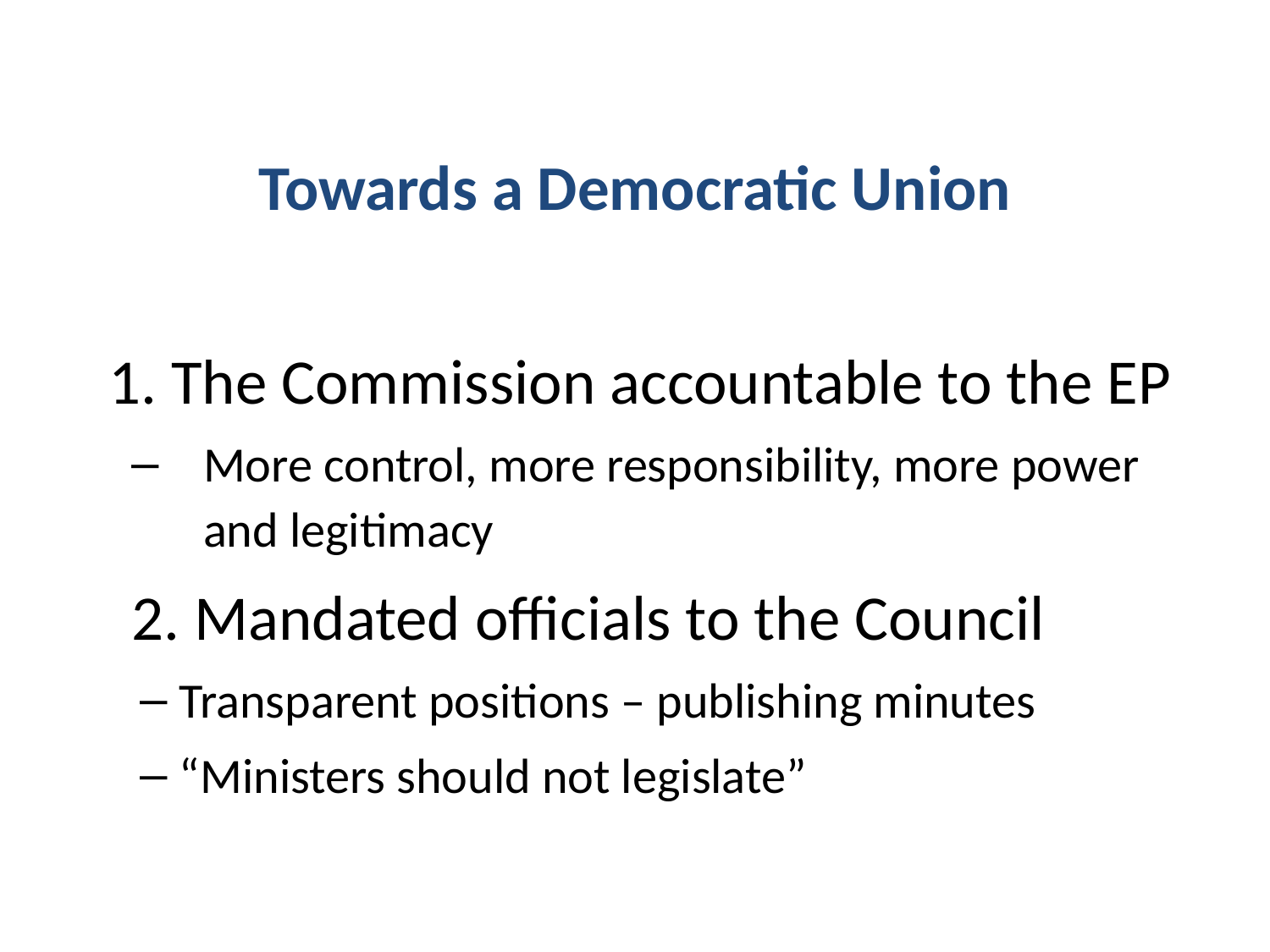

# Towards a Democratic Union
1. The Commission accountable to the EP
More control, more responsibility, more power and legitimacy
2. Mandated officials to the Council
Transparent positions – publishing minutes
“Ministers should not legislate”